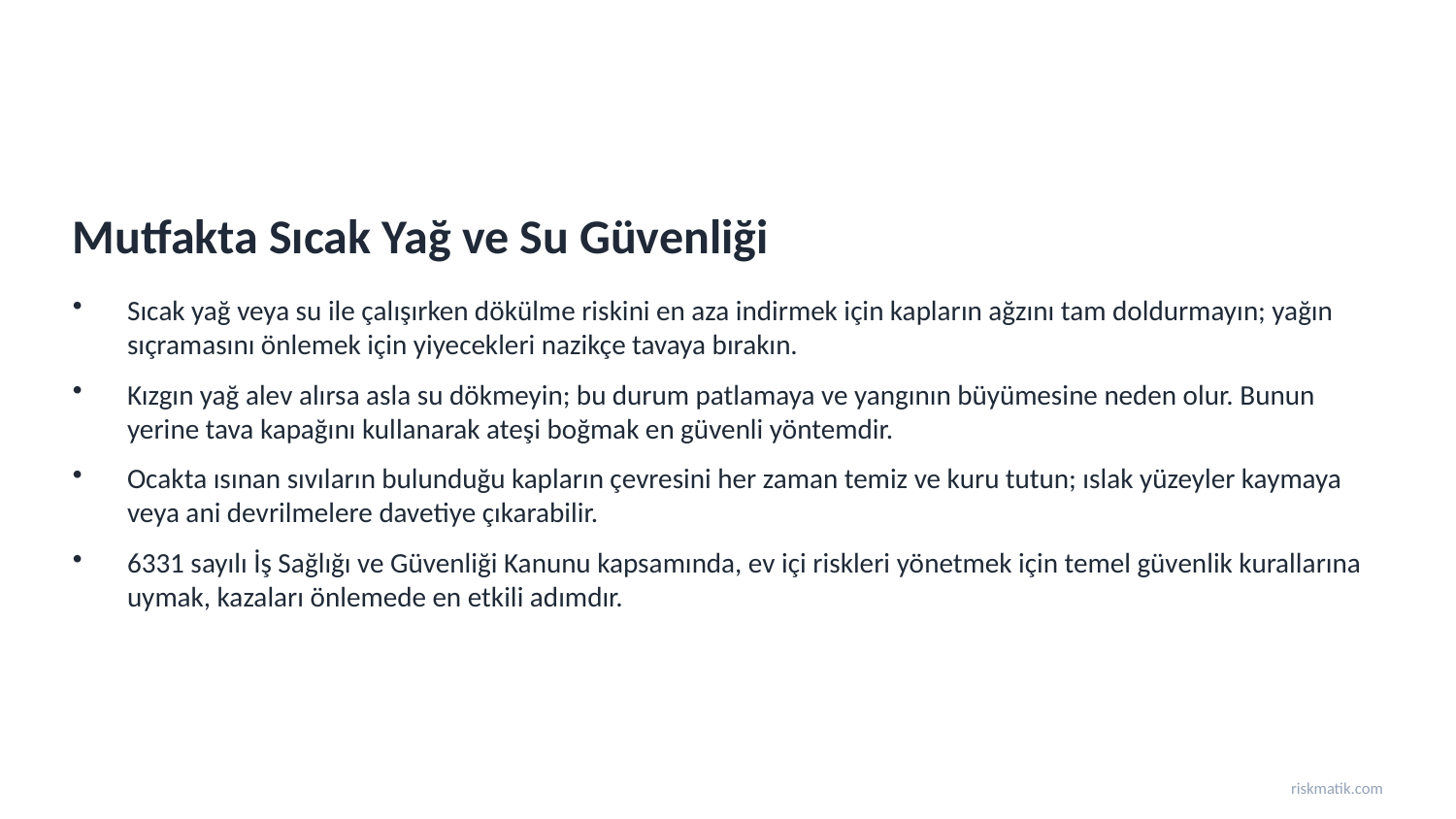

Mutfakta Sıcak Yağ ve Su Güvenliği
Sıcak yağ veya su ile çalışırken dökülme riskini en aza indirmek için kapların ağzını tam doldurmayın; yağın sıçramasını önlemek için yiyecekleri nazikçe tavaya bırakın.
Kızgın yağ alev alırsa asla su dökmeyin; bu durum patlamaya ve yangının büyümesine neden olur. Bunun yerine tava kapağını kullanarak ateşi boğmak en güvenli yöntemdir.
Ocakta ısınan sıvıların bulunduğu kapların çevresini her zaman temiz ve kuru tutun; ıslak yüzeyler kaymaya veya ani devrilmelere davetiye çıkarabilir.
6331 sayılı İş Sağlığı ve Güvenliği Kanunu kapsamında, ev içi riskleri yönetmek için temel güvenlik kurallarına uymak, kazaları önlemede en etkili adımdır.
riskmatik.com